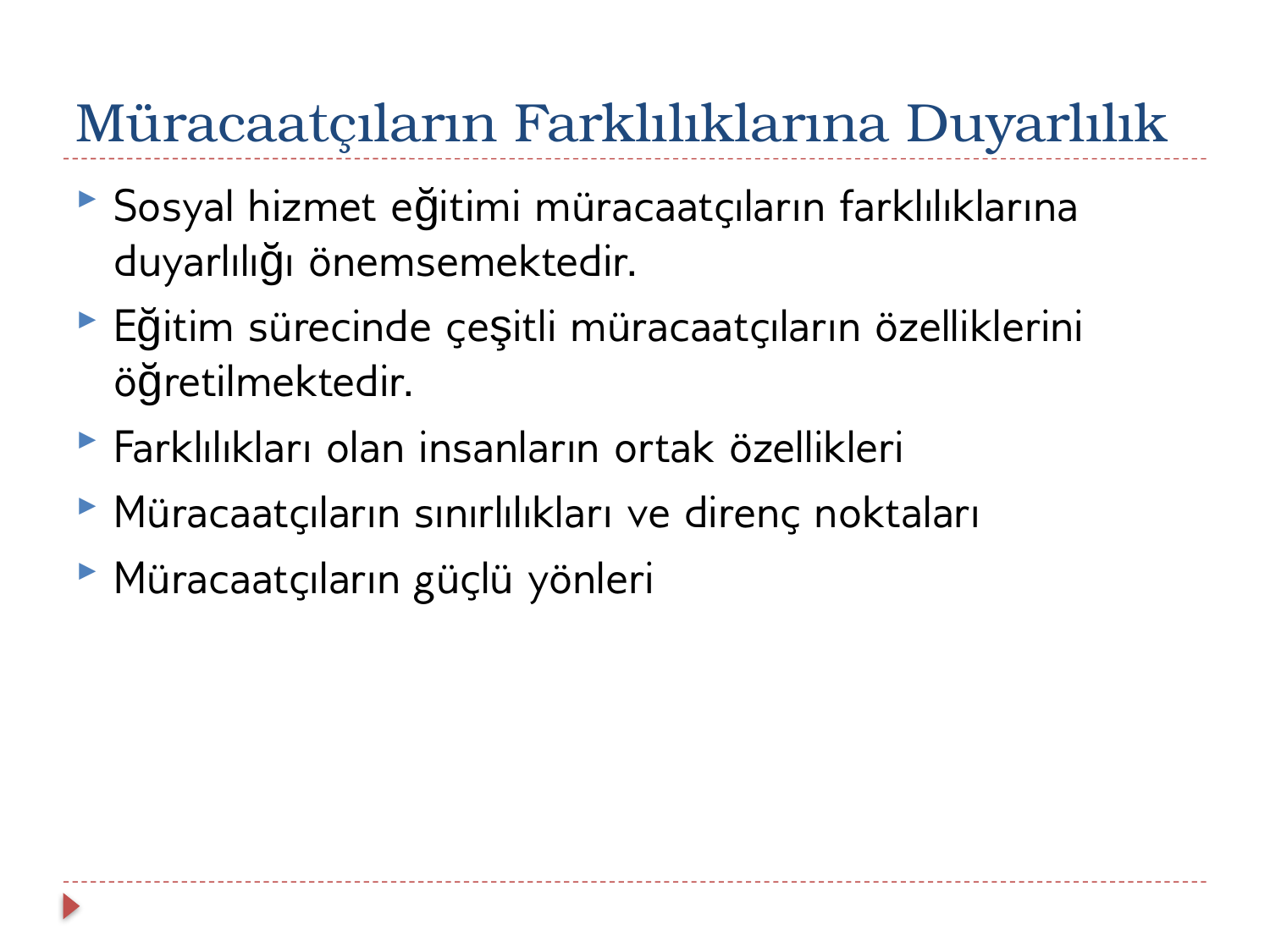

# Müracaatçıların Farklılıklarına Duyarlılık
Sosyal hizmet eğitimi müracaatçıların farklılıklarına duyarlılığı önemsemektedir.
Eğitim sürecinde çeşitli müracaatçıların özelliklerini öğretilmektedir.
Farklılıkları olan insanların ortak özellikleri
Müracaatçıların sınırlılıkları ve direnç noktaları
Müracaatçıların güçlü yönleri